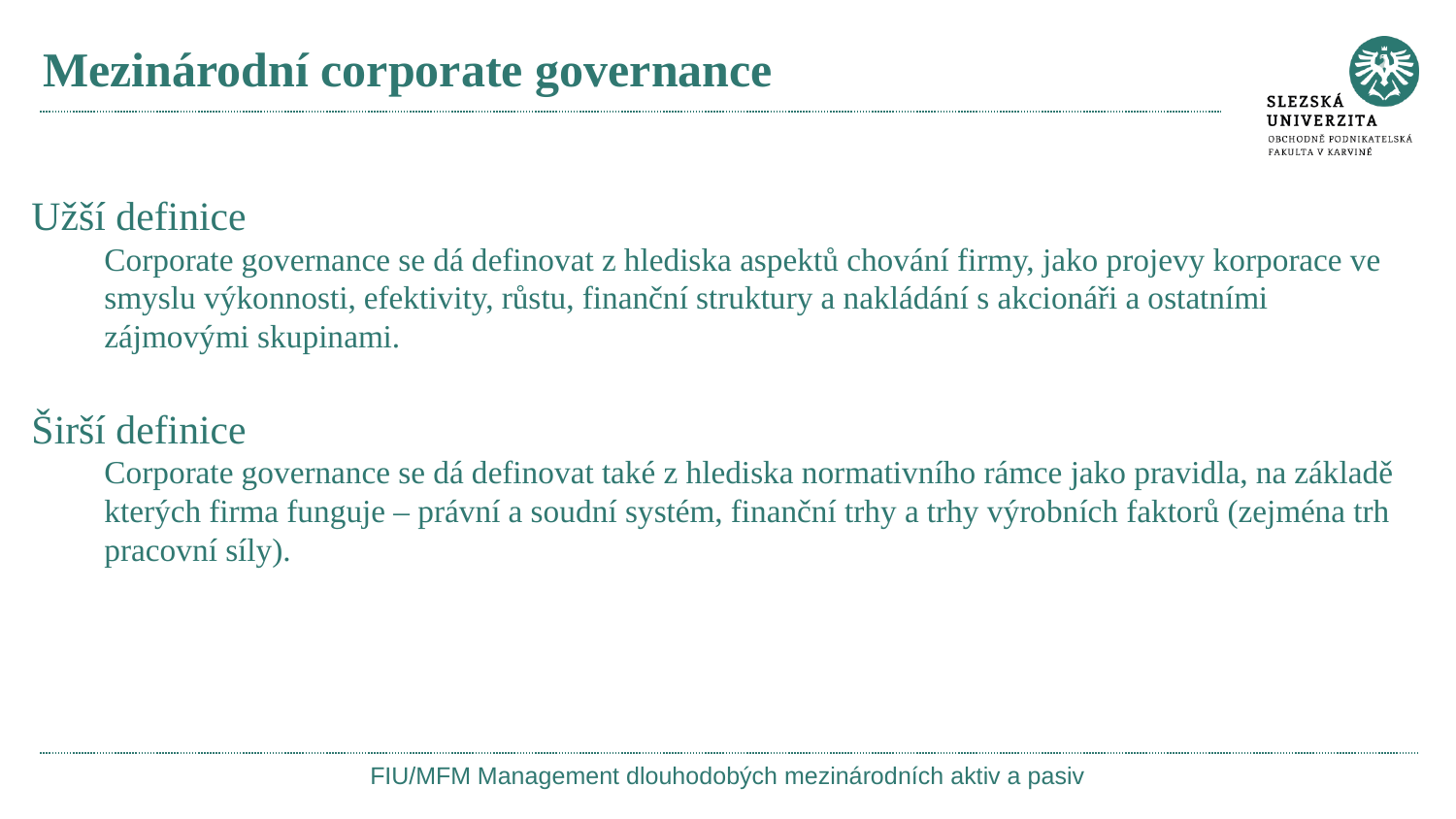

# Mezinárodní corporate governance

Užší definice
Corporate governance se dá definovat z hlediska aspektů chování firmy, jako projevy korporace ve smyslu výkonnosti, efektivity, růstu, finanční struktury a nakládání s akcionáři a ostatními zájmovými skupinami.

Širší definice
Corporate governance se dá definovat také z hlediska normativního rámce jako pravidla, na základě kterých firma funguje – právní a soudní systém, finanční trhy a trhy výrobních faktorů (zejména trh pracovní síly).

FIU/MFM Management dlouhodobých mezinárodních aktiv a pasiv